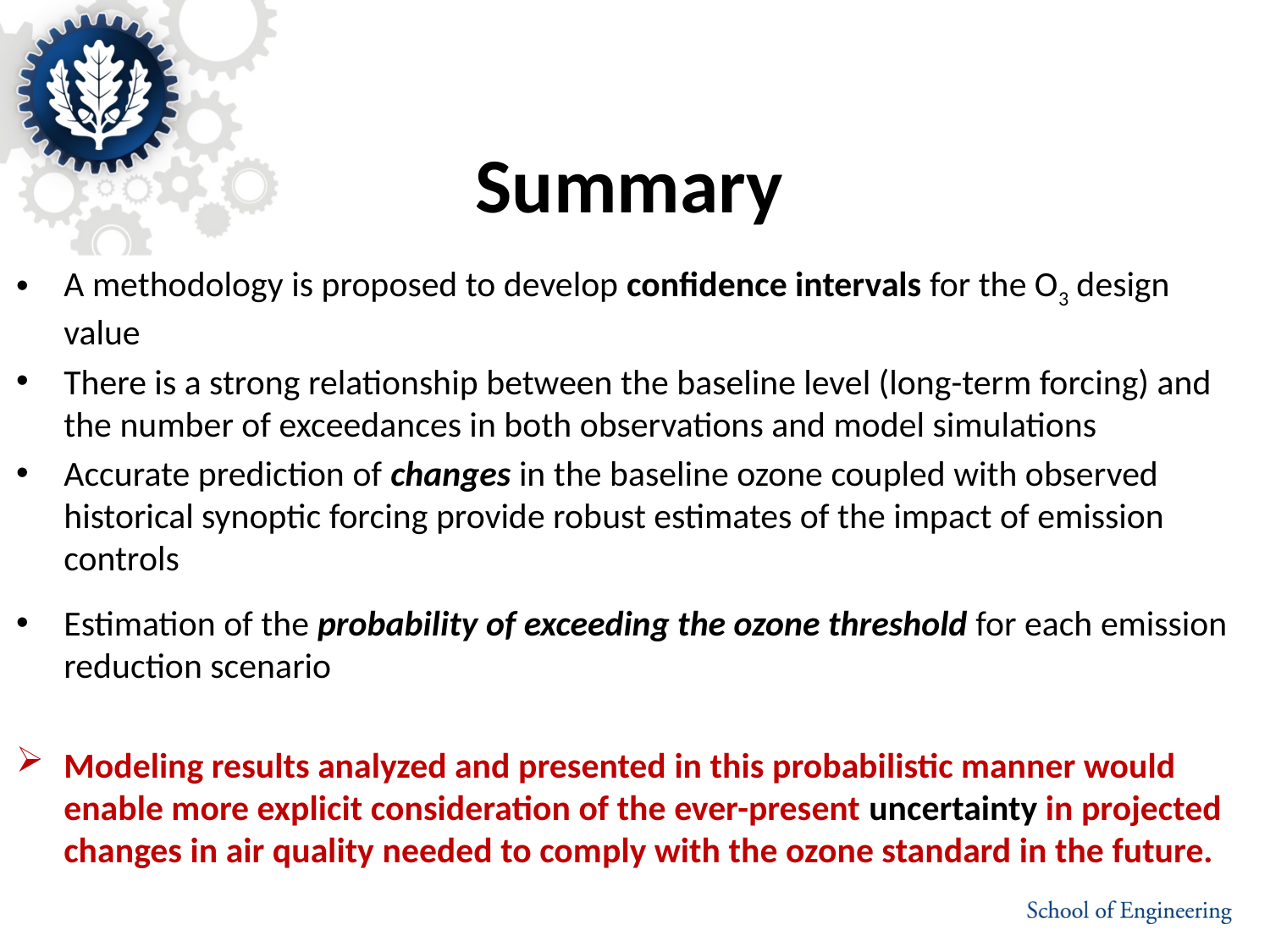

# Summary
A methodology is proposed to develop confidence intervals for the O3 design value
There is a strong relationship between the baseline level (long-term forcing) and the number of exceedances in both observations and model simulations
Accurate prediction of changes in the baseline ozone coupled with observed historical synoptic forcing provide robust estimates of the impact of emission controls
Estimation of the probability of exceeding the ozone threshold for each emission reduction scenario

Modeling results analyzed and presented in this probabilistic manner would enable more explicit consideration of the ever-present uncertainty in projected changes in air quality needed to comply with the ozone standard in the future.